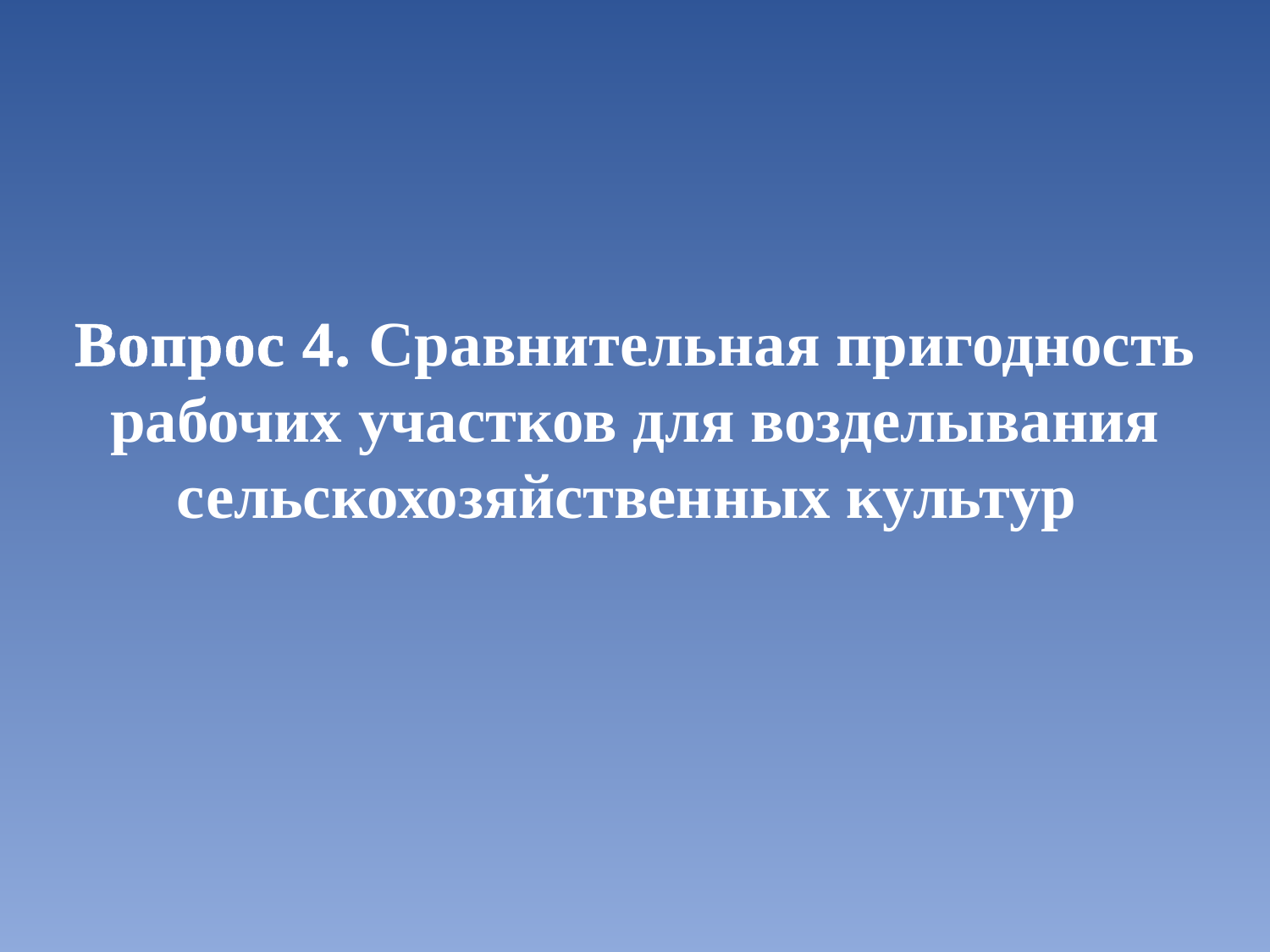

Вопрос 4. Сравнительная пригодность рабочих участков для возделывания сельскохозяйственных культур